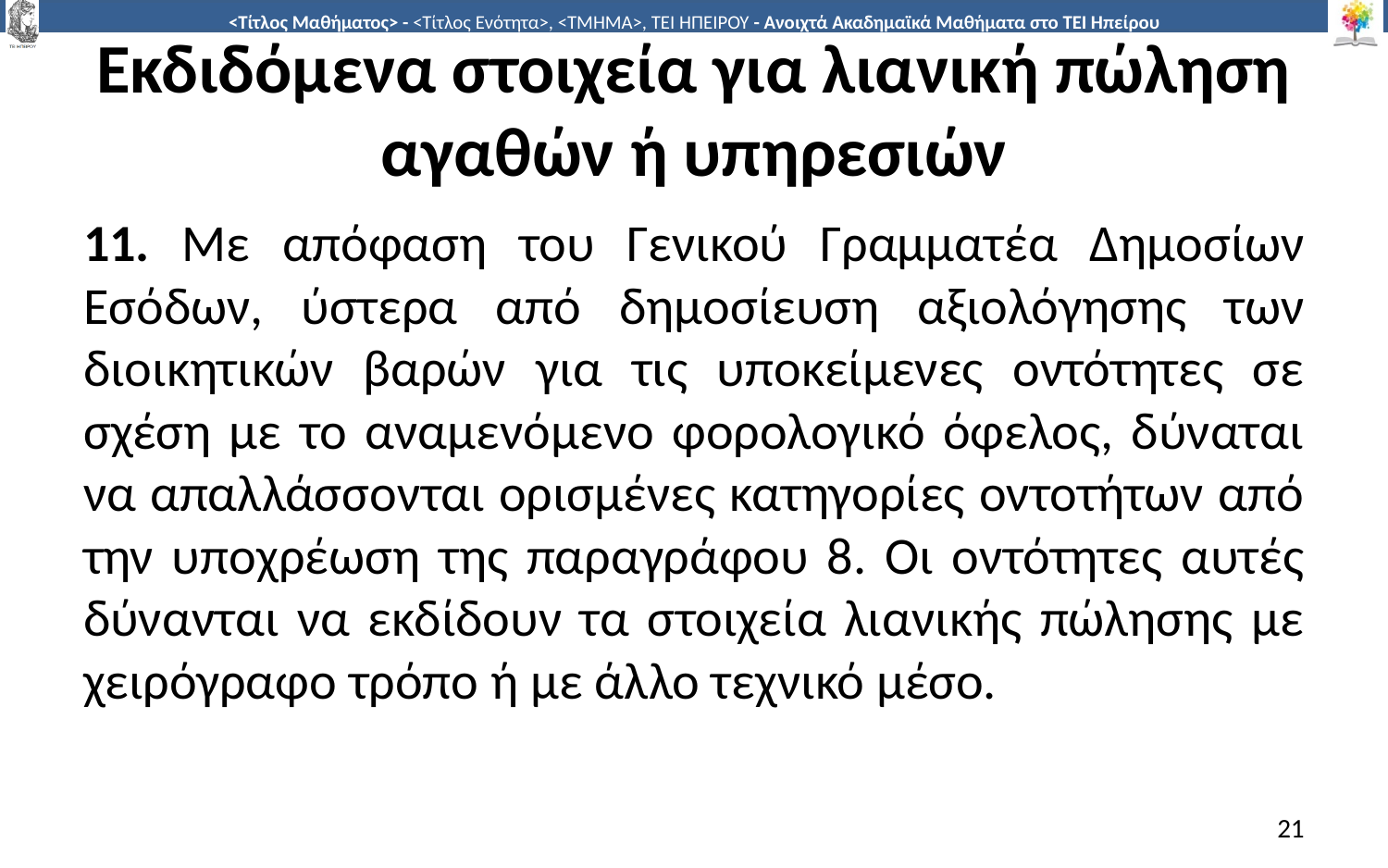

# Εκδιδόμενα στοιχεία για λιανική πώληση αγαθών ή υπηρεσιών
11. Με απόφαση του Γενικού Γραμματέα Δημοσίων Εσόδων, ύστερα από δημοσίευση αξιολόγησης των διοικητικών βαρών για τις υποκείμενες οντότητες σε σχέση με το αναμενόμενο φορολογικό όφελος, δύναται να απαλλάσσονται ορισμένες κατηγορίες οντοτήτων από την υποχρέωση της παραγράφου 8. Οι οντότητες αυτές δύνανται να εκδίδουν τα στοιχεία λιανικής πώλησης με χειρόγραφο τρόπο ή με άλλο τεχνικό μέσο.

21